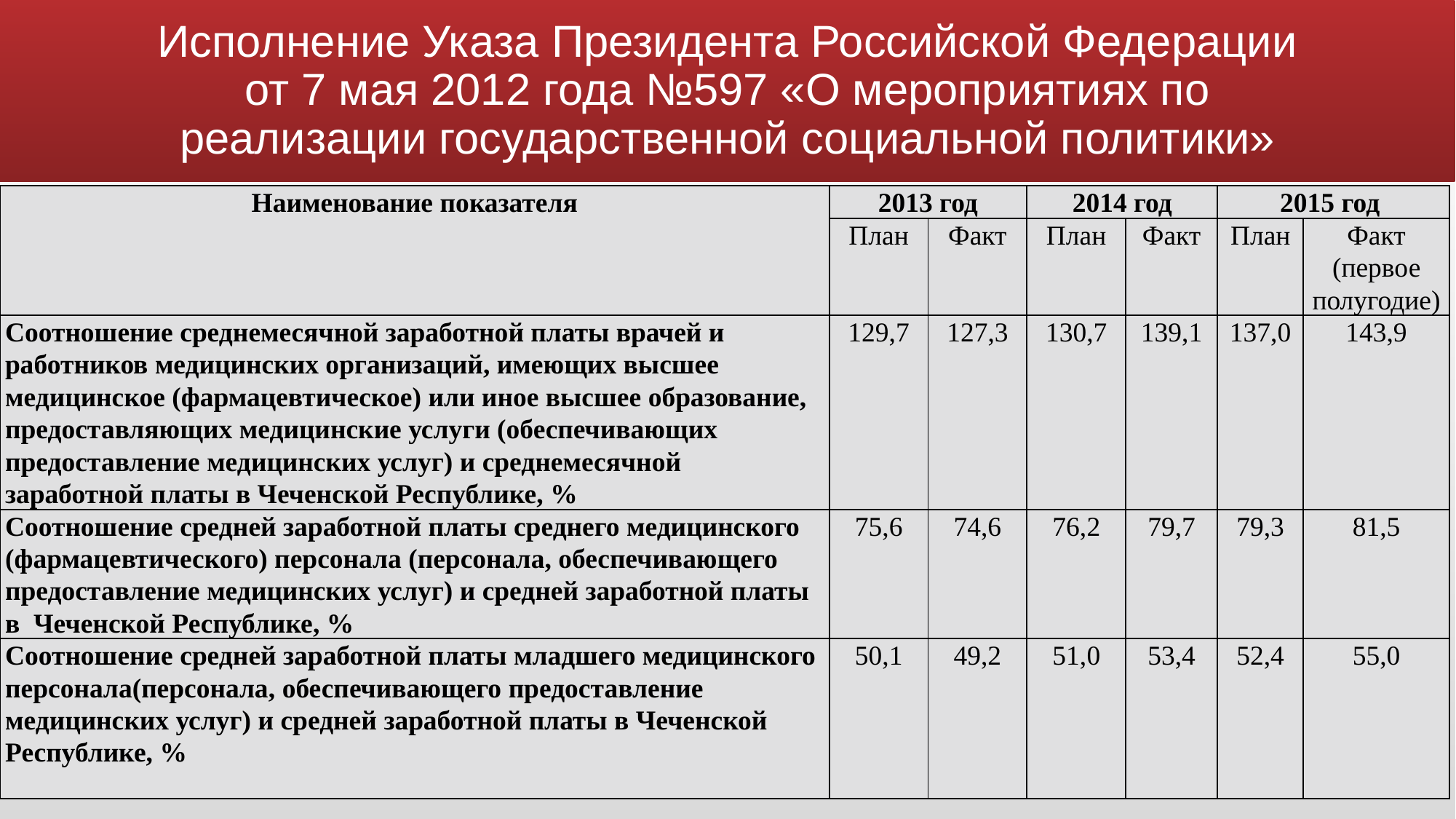

# Исполнение Указа Президента Российской Федерации от 7 мая 2012 года №597 «О мероприятиях по реализации государственной социальной политики»
| Наименование показателя | 2013 год |  | 2014 год |  | 2015 год |  |
| --- | --- | --- | --- | --- | --- | --- |
|  | План | Факт | План | Факт | План | Факт (первое полугодие) |
| Соотношение среднемесячной заработной платы врачей и работников медицинских организаций, имеющих высшее медицинское (фармацевтическое) или иное высшее образование, предоставляющих медицинские услуги (обеспечивающих предоставление медицинских услуг) и среднемесячной заработной платы в Чеченской Республике, % | 129,7 | 127,3 | 130,7 | 139,1 | 137,0 | 143,9 |
| Соотношение средней заработной платы среднего медицинского (фармацевтического) персонала (персонала, обеспечивающего предоставление медицинских услуг) и средней заработной платы в Чеченской Республике, % | 75,6 | 74,6 | 76,2 | 79,7 | 79,3 | 81,5 |
| Соотношение средней заработной платы младшего медицинского персонала(персонала, обеспечивающего предоставление медицинских услуг) и средней заработной платы в Чеченской Республике, % | 50,1 | 49,2 | 51,0 | 53,4 | 52,4 | 55,0 |